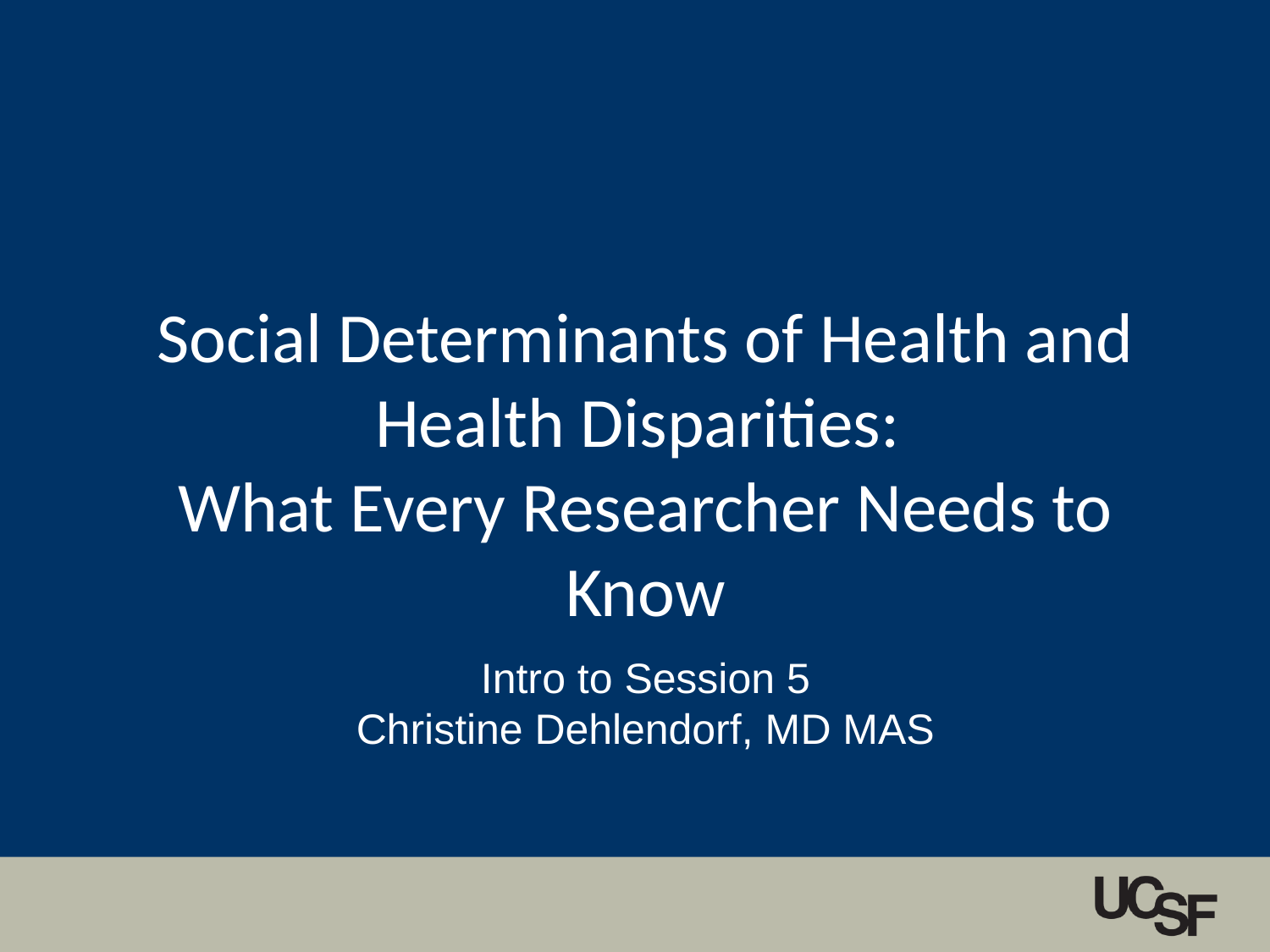

# Social Determinants of Health and Health Disparities: What Every Researcher Needs to Know
Intro to Session 5
Christine Dehlendorf, MD MAS